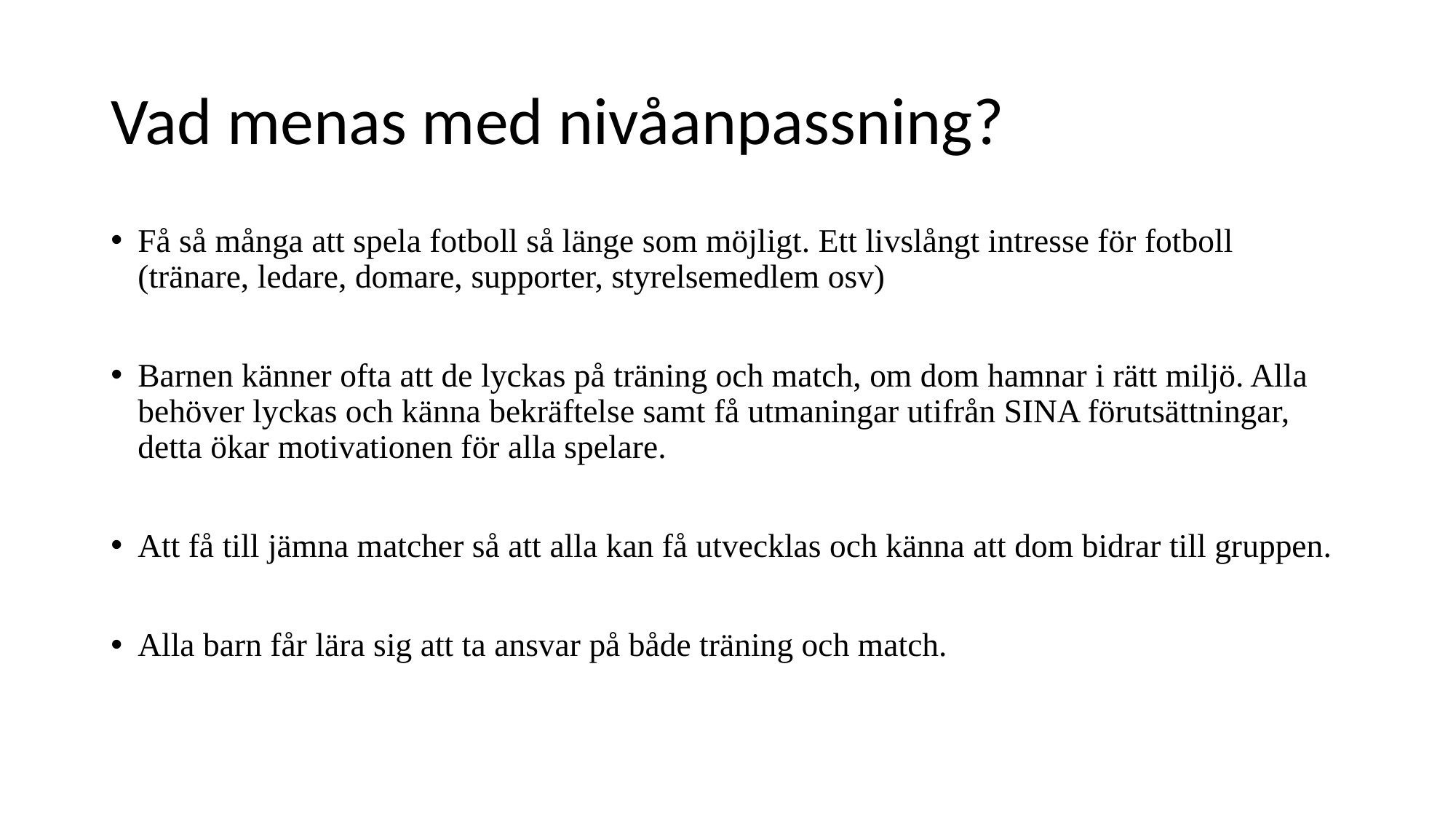

# Vad menas med nivåanpassning?
Få så många att spela fotboll så länge som möjligt. Ett livslångt intresse för fotboll (tränare, ledare, domare, supporter, styrelsemedlem osv)

Barnen känner ofta att de lyckas på träning och match, om dom hamnar i rätt miljö. Alla behöver lyckas och känna bekräftelse samt få utmaningar utifrån SINA förutsättningar, detta ökar motivationen för alla spelare.

Att få till jämna matcher så att alla kan få utvecklas och känna att dom bidrar till gruppen.

Alla barn får lära sig att ta ansvar på både träning och match.